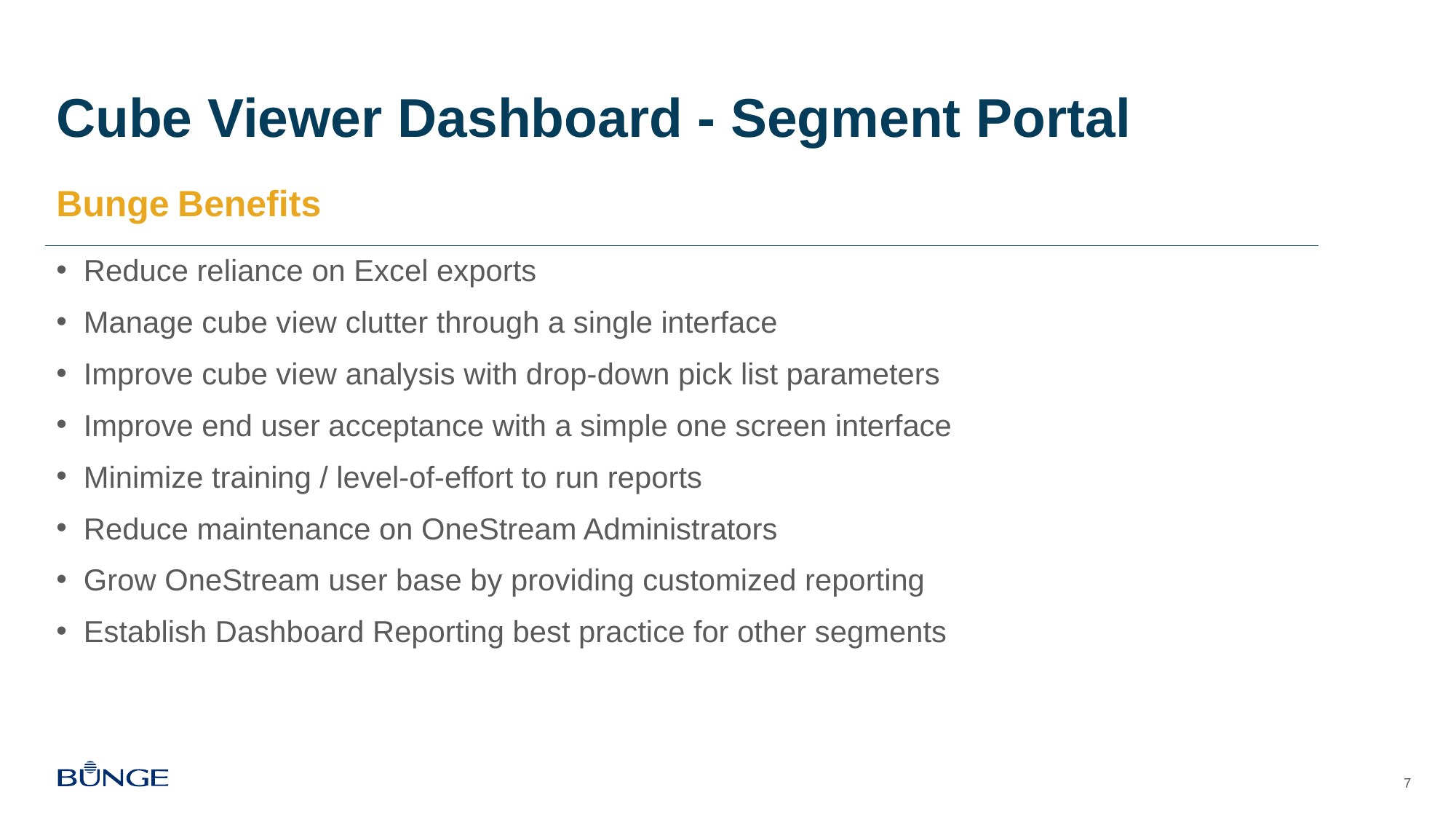

# Cube Viewer Dashboard - Segment Portal
Bunge Benefits
Reduce reliance on Excel exports
Manage cube view clutter through a single interface
Improve cube view analysis with drop-down pick list parameters
Improve end user acceptance with a simple one screen interface
Minimize training / level-of-effort to run reports
Reduce maintenance on OneStream Administrators
Grow OneStream user base by providing customized reporting
Establish Dashboard Reporting best practice for other segments
7